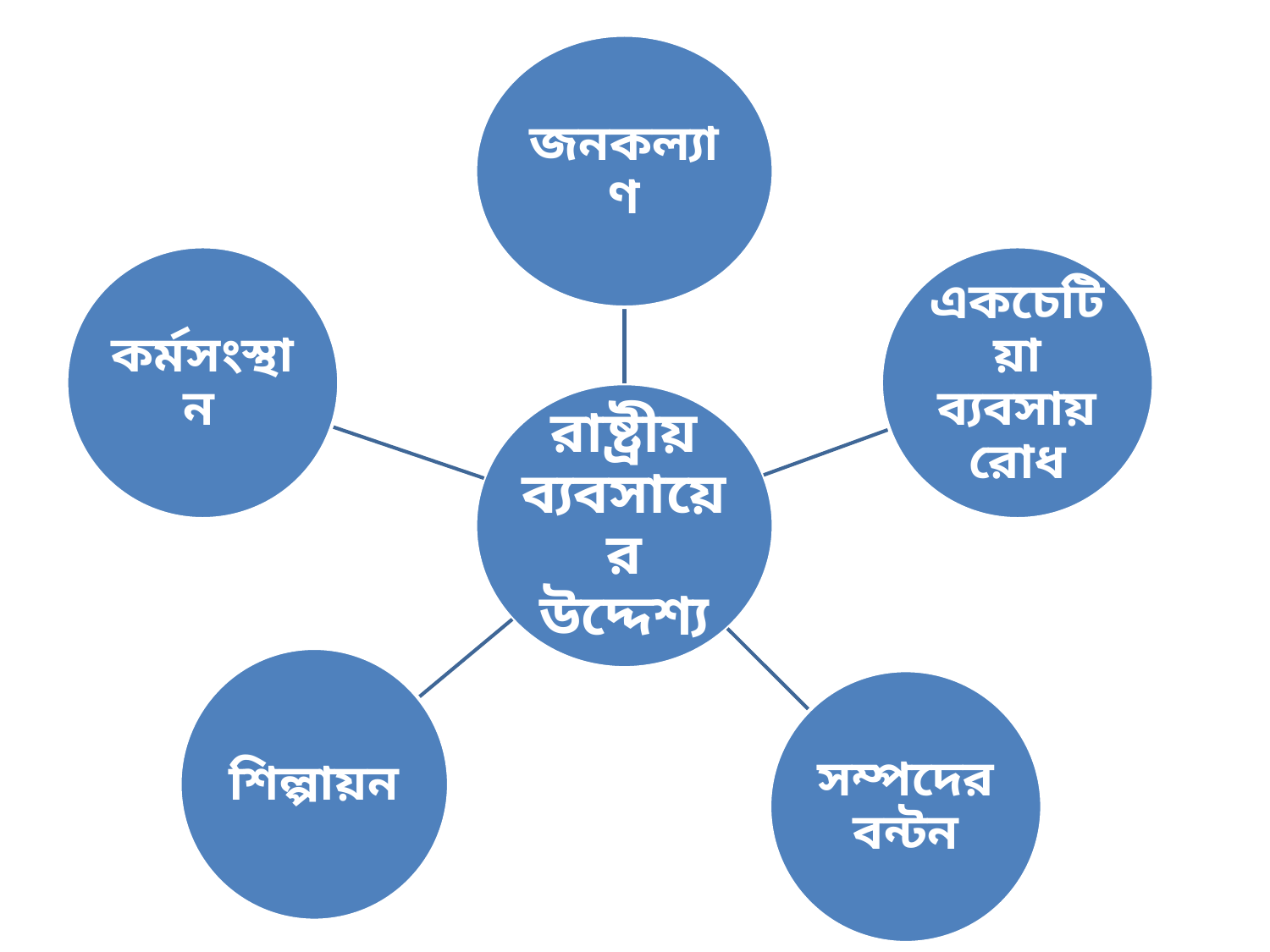

রাষ্ট্রীয় ব্যবসায়ের উদ্দেশ্য

জনকল্যাণ

একচেটিয়া ব্যবসায় রোধ

সম্পদের বন্টন

শিল্পায়ন

কর্মসংস্থান